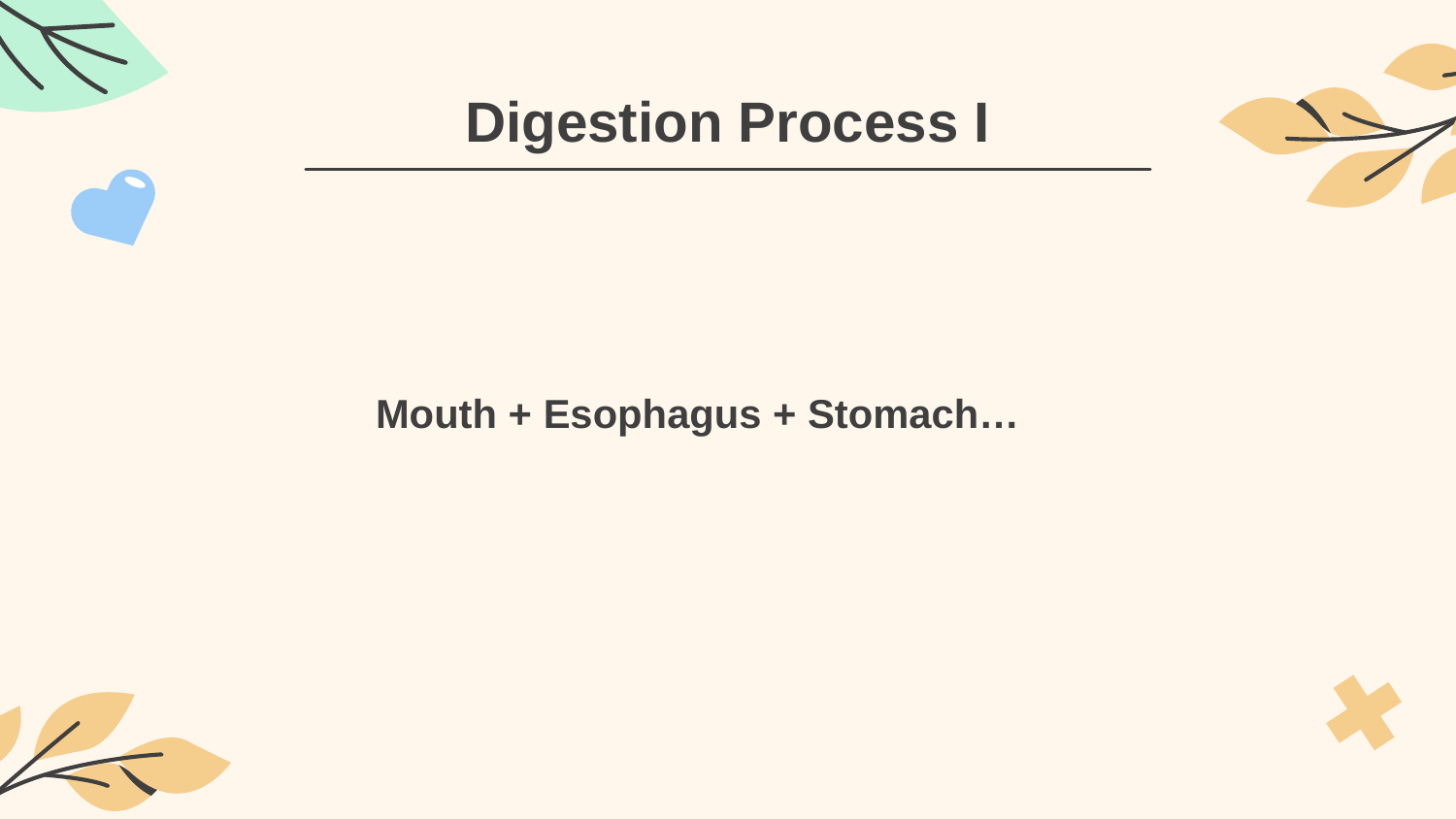

# Digestion Process I
Mouth + Esophagus + Stomach…